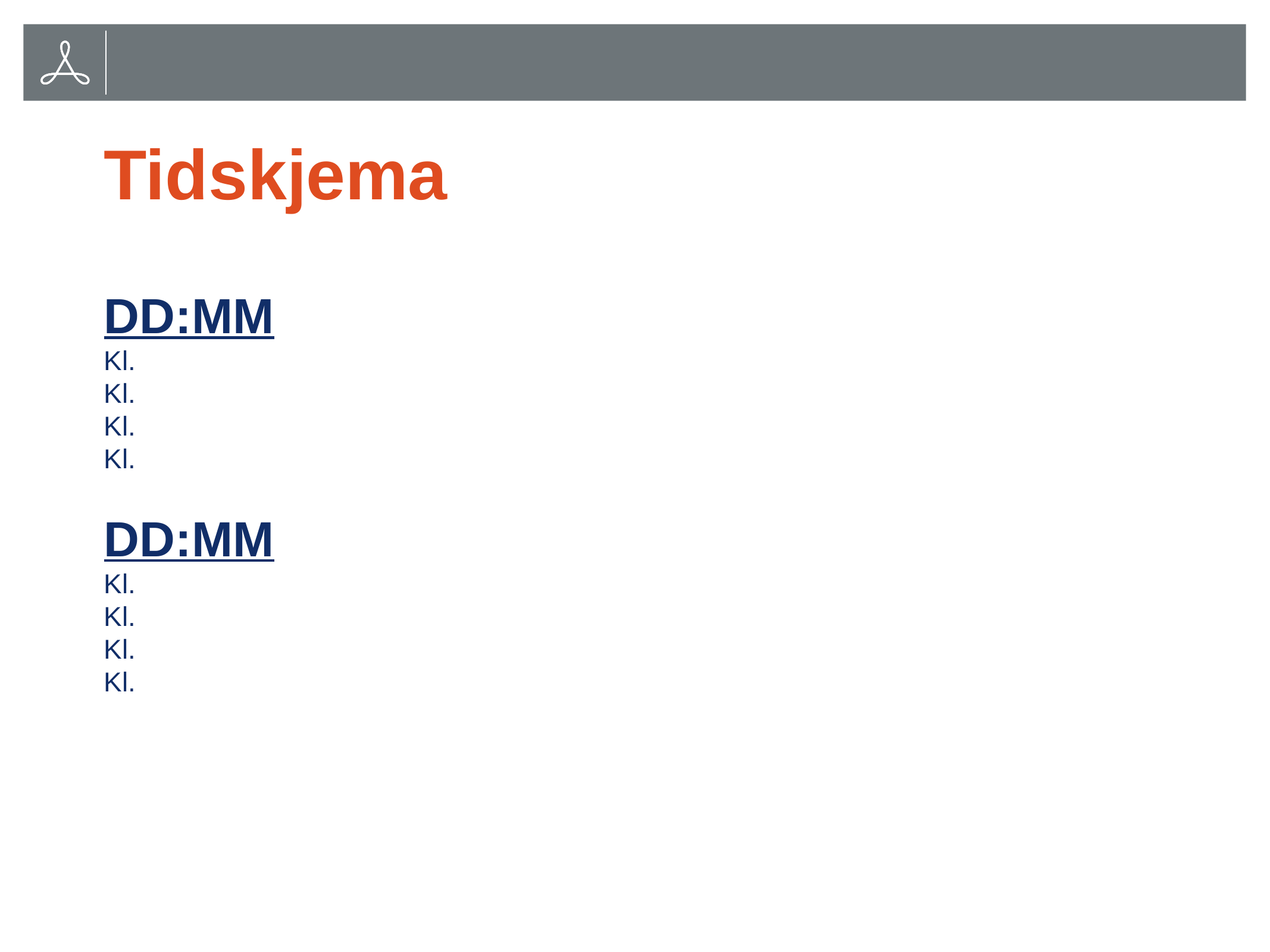

# Tidskjema
DD:MM
Kl.
Kl.
Kl.
Kl.

DD:MM
Kl.
Kl.
Kl.
Kl.